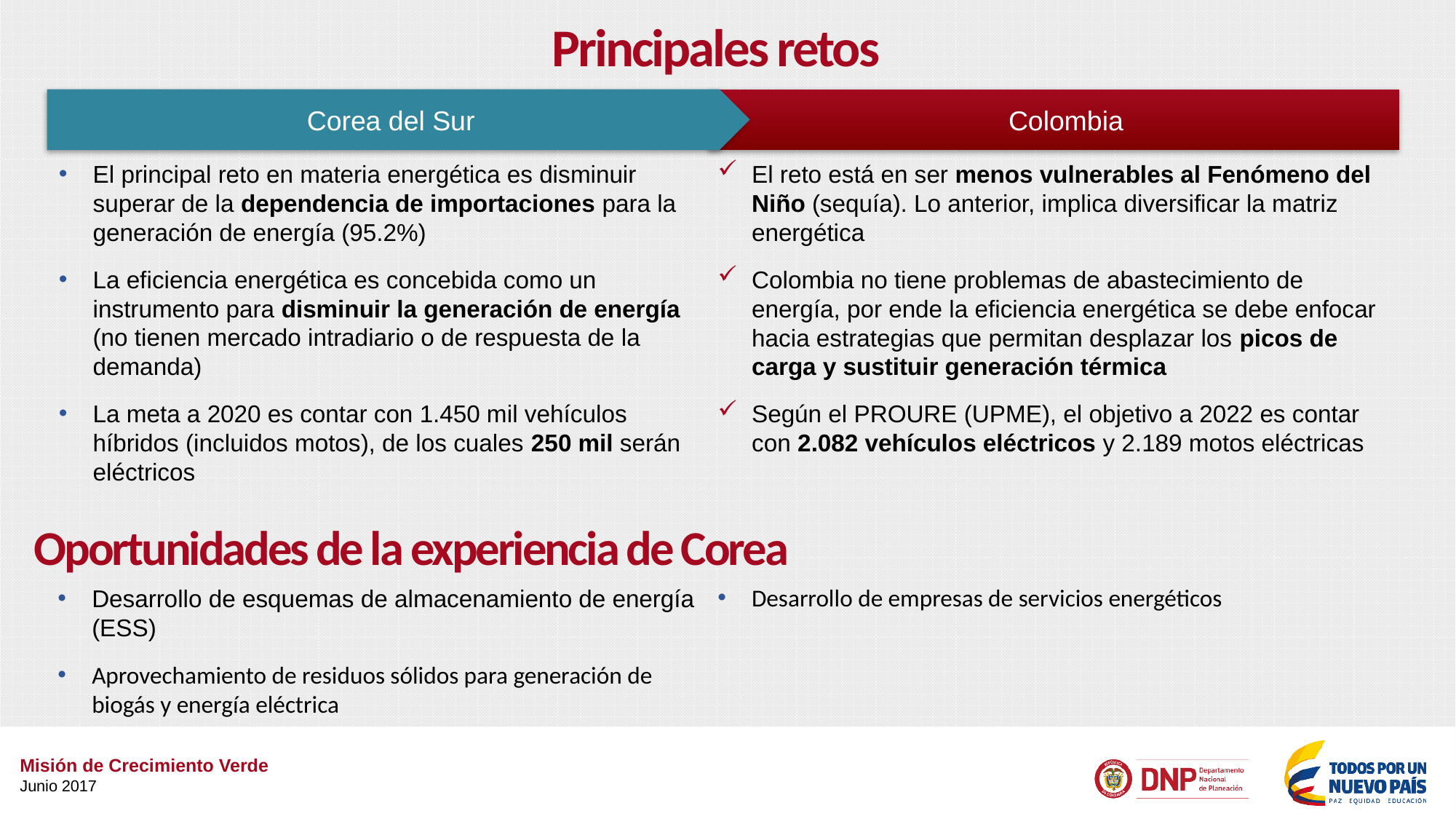

# Principales retos
Corea del Sur
Colombia
El principal reto en materia energética es disminuir superar de la dependencia de importaciones para la generación de energía (95.2%)
La eficiencia energética es concebida como un instrumento para disminuir la generación de energía (no tienen mercado intradiario o de respuesta de la demanda)
La meta a 2020 es contar con 1.450 mil vehículos híbridos (incluidos motos), de los cuales 250 mil serán eléctricos

El reto está en ser menos vulnerables al Fenómeno del Niño (sequía). Lo anterior, implica diversificar la matriz energética
Colombia no tiene problemas de abastecimiento de energía, por ende la eficiencia energética se debe enfocar hacia estrategias que permitan desplazar los picos de carga y sustituir generación térmica
Según el PROURE (UPME), el objetivo a 2022 es contar con 2.082 vehículos eléctricos y 2.189 motos eléctricas

Oportunidades de la experiencia de Corea
Desarrollo de empresas de servicios energéticos

Desarrollo de esquemas de almacenamiento de energía (ESS)
Aprovechamiento de residuos sólidos para generación de biogás y energía eléctrica